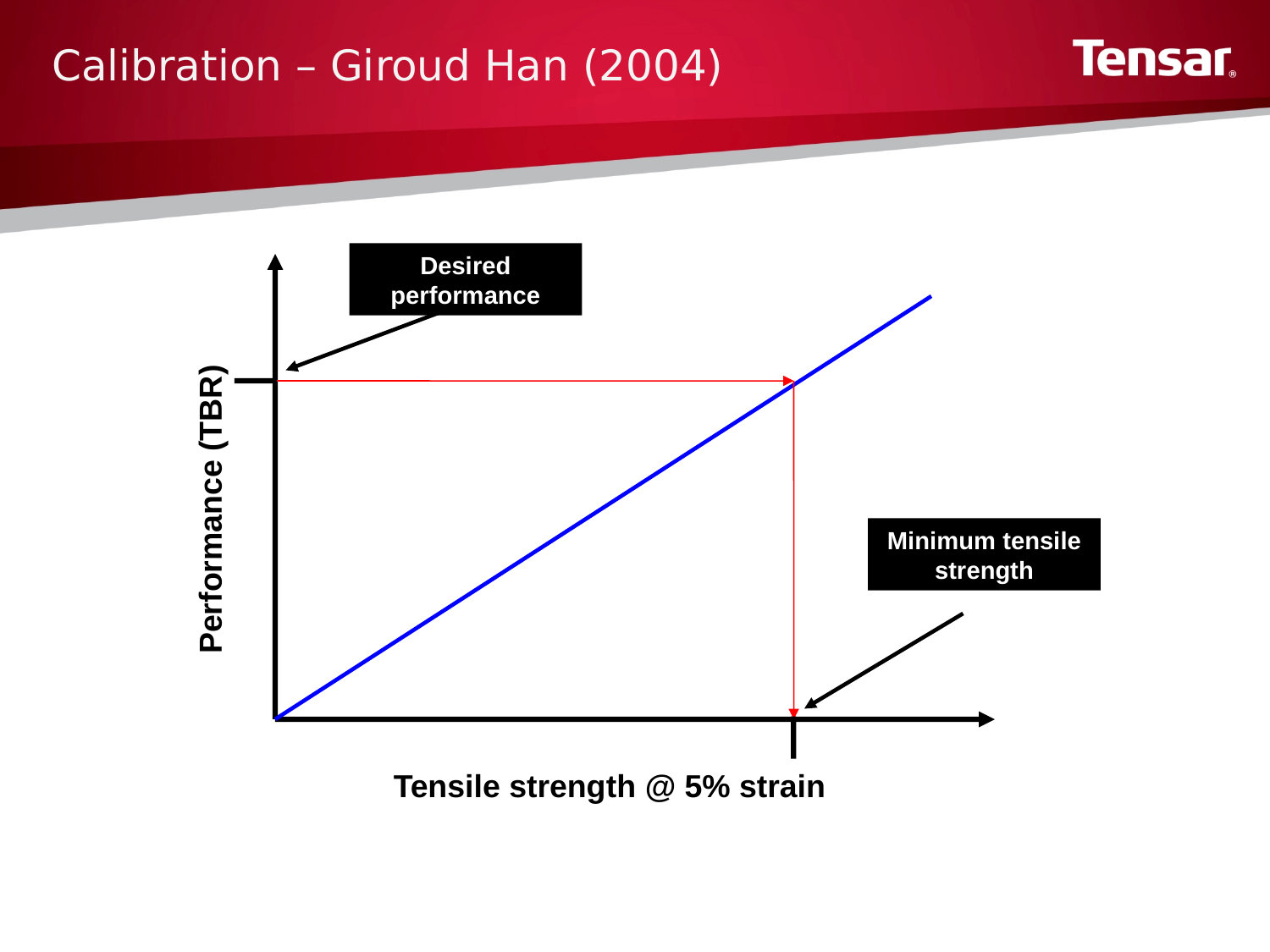

Calibration – Giroud Han (2004)
Desired performance

Performance (TBR)
Minimum tensile strength

Tensile strength @ 5% strain